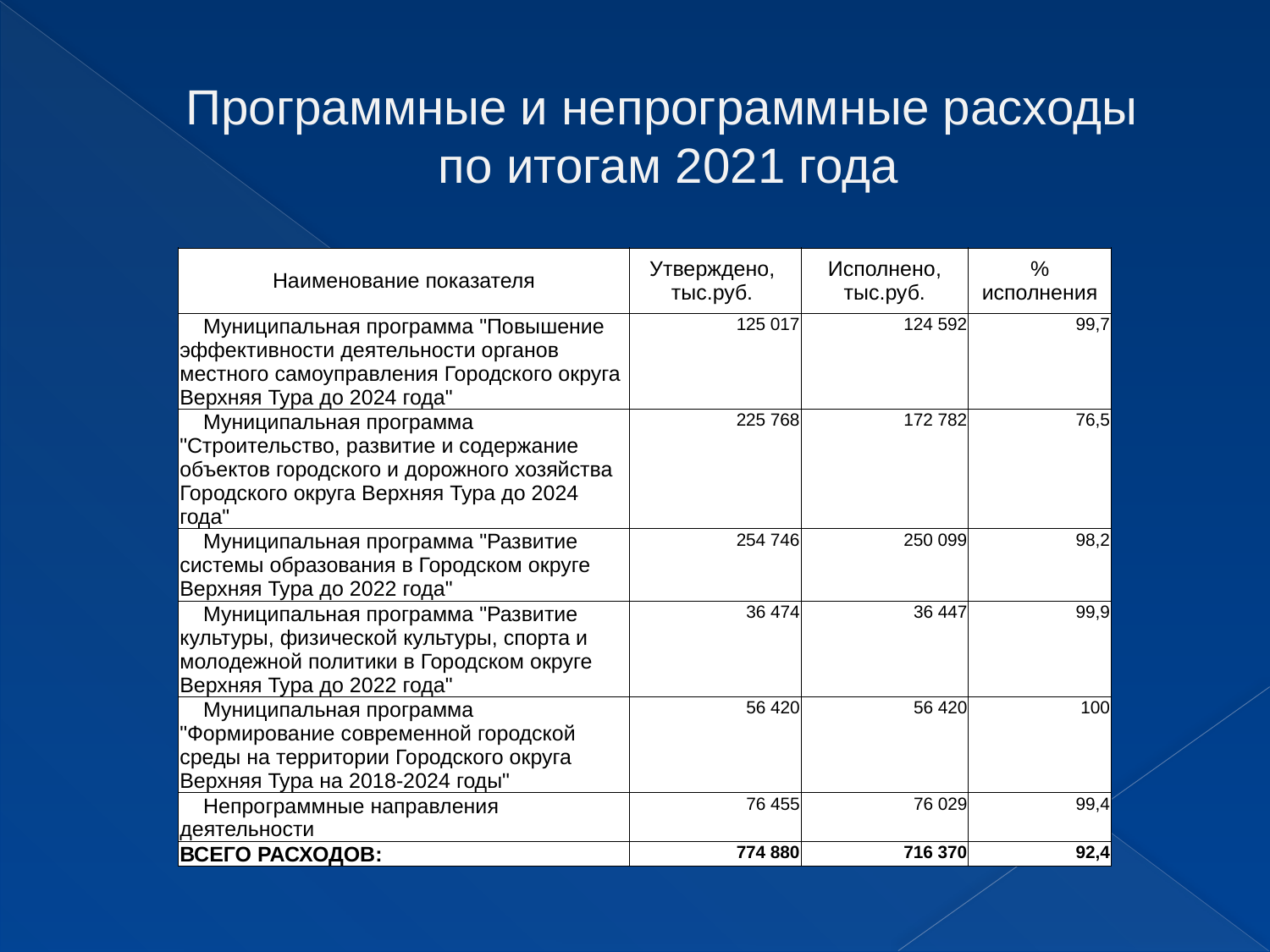

# Программные и непрограммные расходы по итогам 2021 года
| Наименование показателя | Утверждено, тыс.руб. | Исполнено, тыс.руб. | % исполнения |
| --- | --- | --- | --- |
| Муниципальная программа "Повышение эффективности деятельности органов местного самоуправления Городского округа Верхняя Тура до 2024 года" | 125 017 | 124 592 | 99,7 |
| Муниципальная программа "Строительство, развитие и содержание объектов городского и дорожного хозяйства Городского округа Верхняя Тура до 2024 года" | 225 768 | 172 782 | 76,5 |
| Муниципальная программа "Развитие системы образования в Городском округе Верхняя Тура до 2022 года" | 254 746 | 250 099 | 98,2 |
| Муниципальная программа "Развитие культуры, физической культуры, спорта и молодежной политики в Городском округе Верхняя Тура до 2022 года" | 36 474 | 36 447 | 99,9 |
| Муниципальная программа "Формирование современной городской среды на территории Городского округа Верхняя Тура на 2018-2024 годы" | 56 420 | 56 420 | 100 |
| Непрограммные направления деятельности | 76 455 | 76 029 | 99,4 |
| ВСЕГО РАСХОДОВ: | 774 880 | 716 370 | 92,4 |